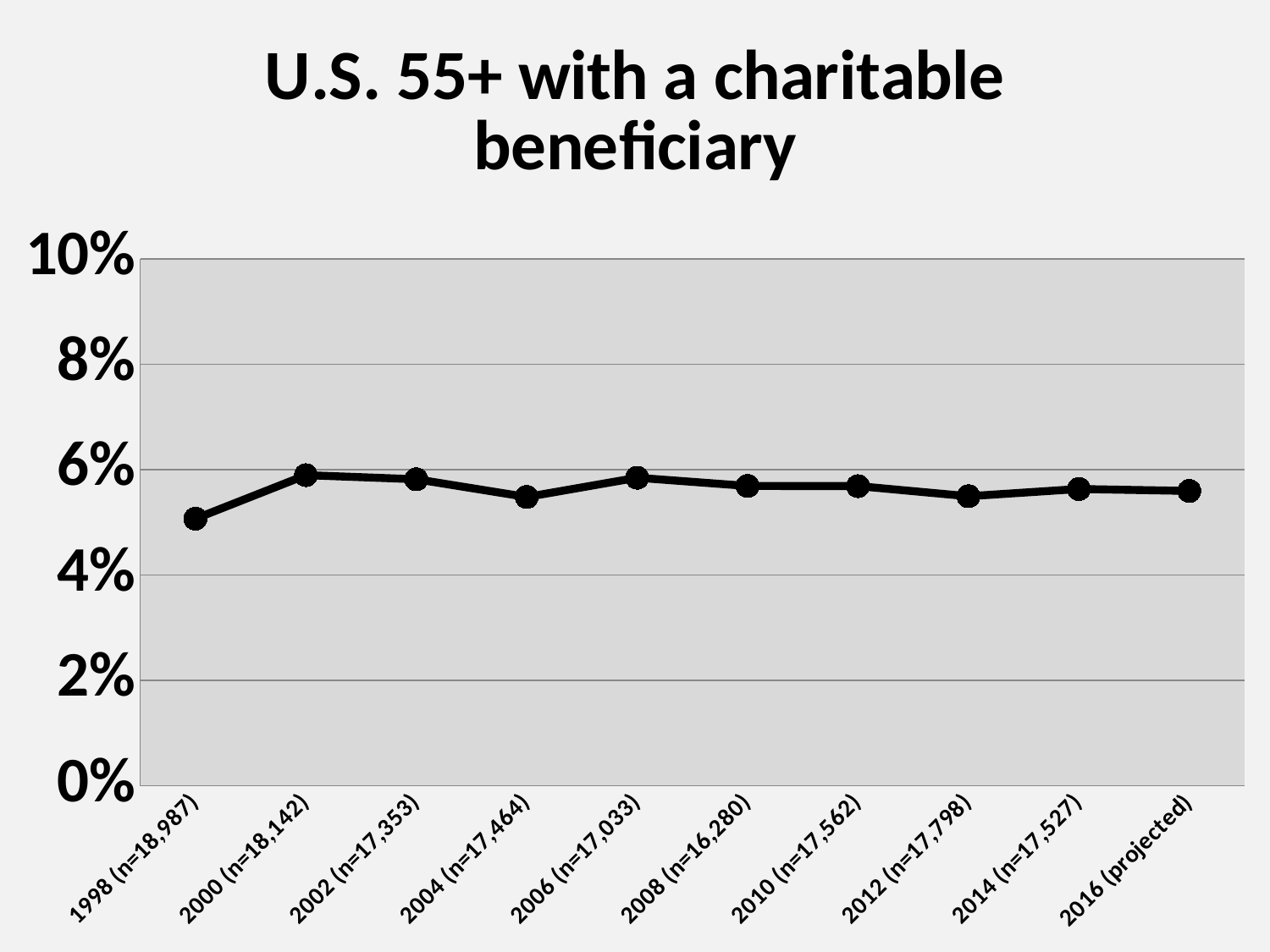

### Chart: U.S. 55+ with a charitable beneficiary

| Category |  |
|---|---|
| 1998 (n=18,987) | 0.0506939 |
| 2000 (n=18,142) | 0.0589613 |
| 2002 (n=17,353) | 0.058175 |
| 2004 (n=17,464) | 0.0548121 |
| 2006 (n=17,033) | 0.0584663 |
| 2008 (n=16,280) | 0.0569046 |
| 2010 (n=17,562) | 0.0568745 |
| 2012 (n=17,798) | 0.0549554 |
| 2014 (n=17,527) | 0.0563245 |
| 2016 (projected) | 0.0559545405555555 |